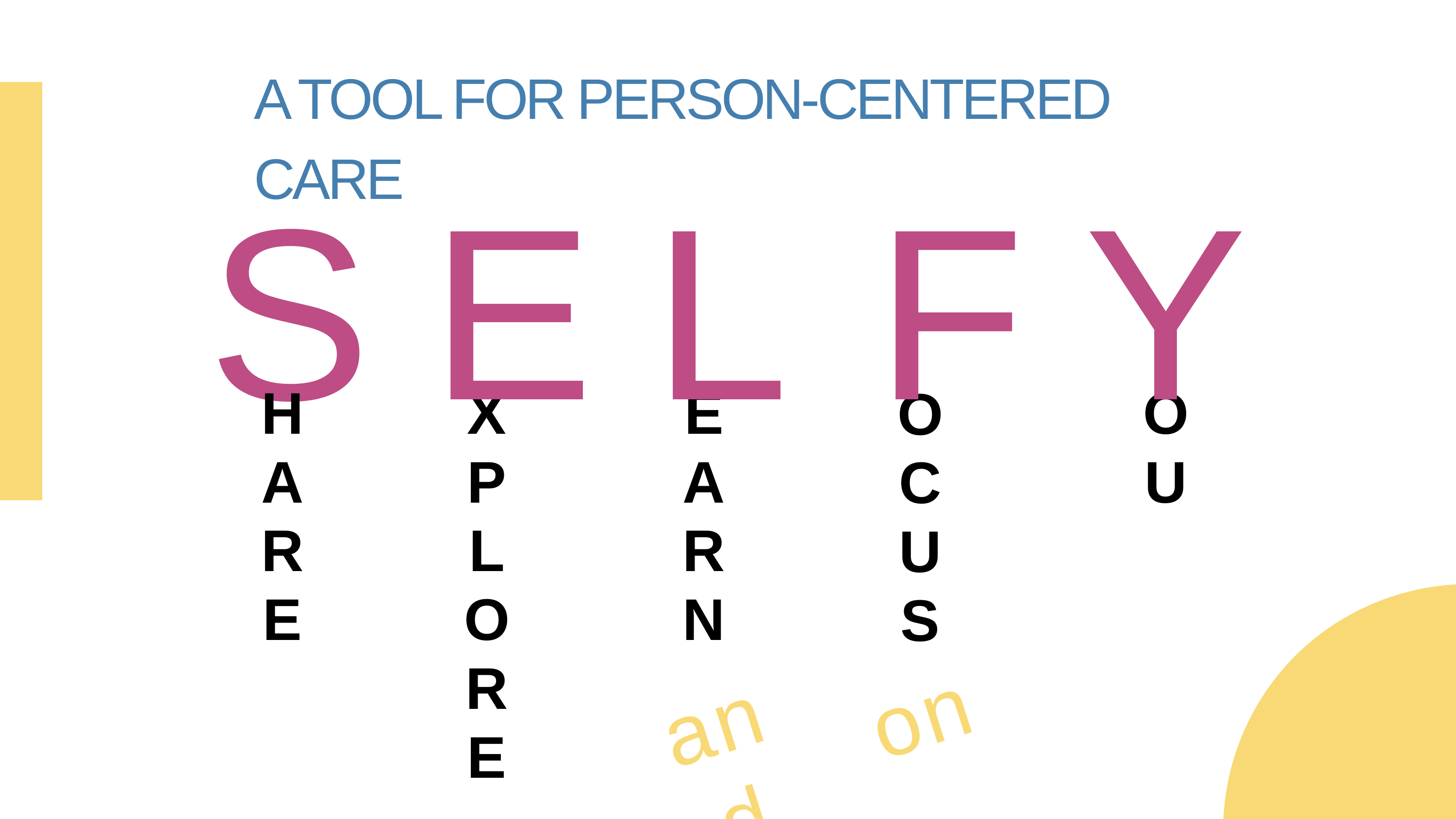

A TOOL FOR PERSON-CENTERED CARE
06/13

S
E
L
F
Y
H
A
R
E
X
P
L
O
R
E
E
A
R
N

O
U
O
C
U
S

on
and